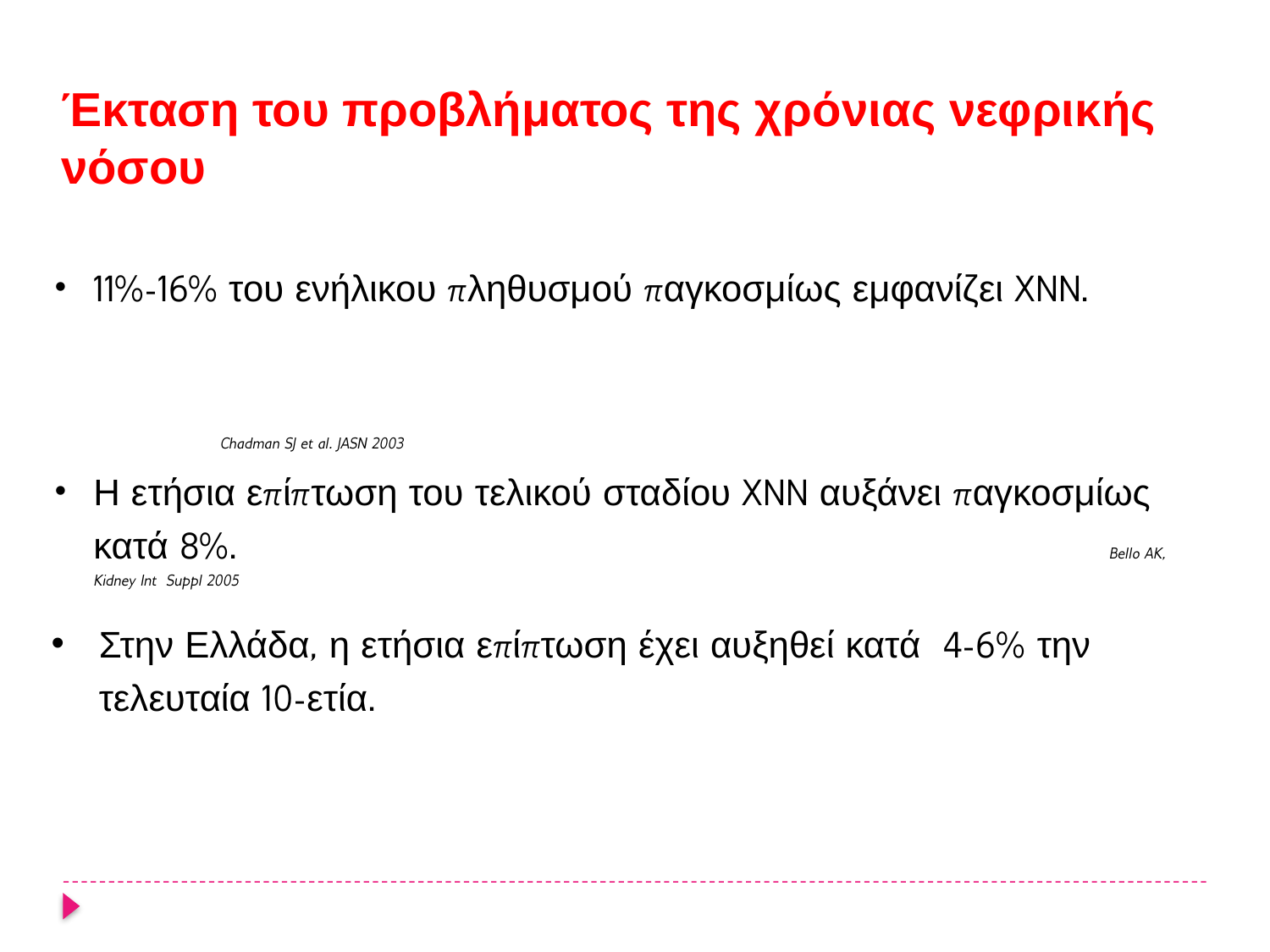

Έκταση του προβλήματος της χρόνιας νεφρικής νόσου
11%-16% του ενήλικου πληθυσμού παγκοσμίως εμφανίζει XNN.	          					                                                                          							Chadman SJ et al. JASN 2003
Η ετήσια επίπτωση του τελικού σταδίου XNN αυξάνει παγκοσμίως κατά 8%.                                      			                         	Bello AK,  Kidney Int  Suppl 2005

Στην Ελλάδα, η ετήσια επίπτωση έχει αυξηθεί κατά  4-6% την τελευταία 10-ετία.